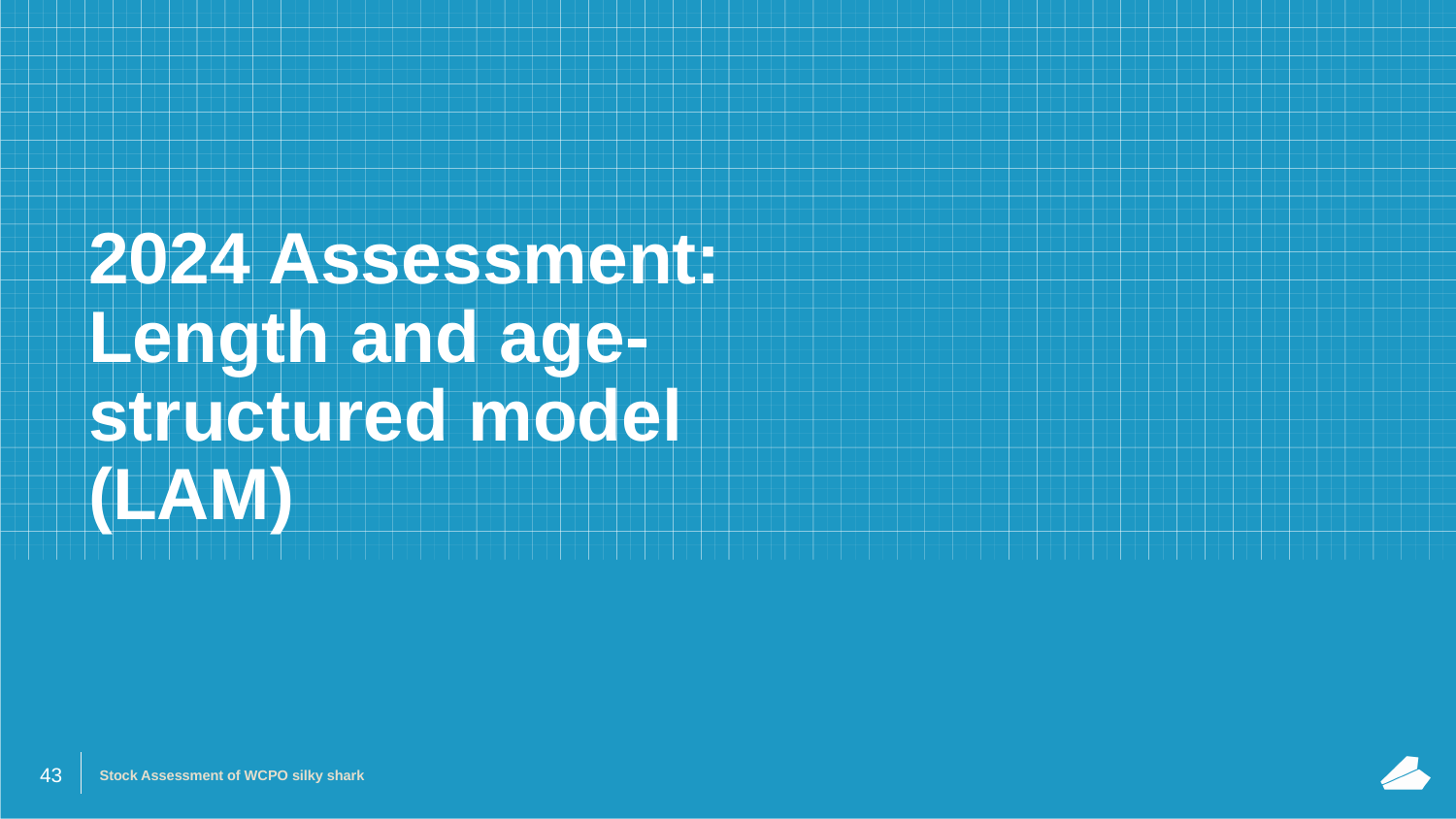

# 2024 Assessment: Length and age-structured model (LAM)
43
Stock Assessment of WCPO silky shark